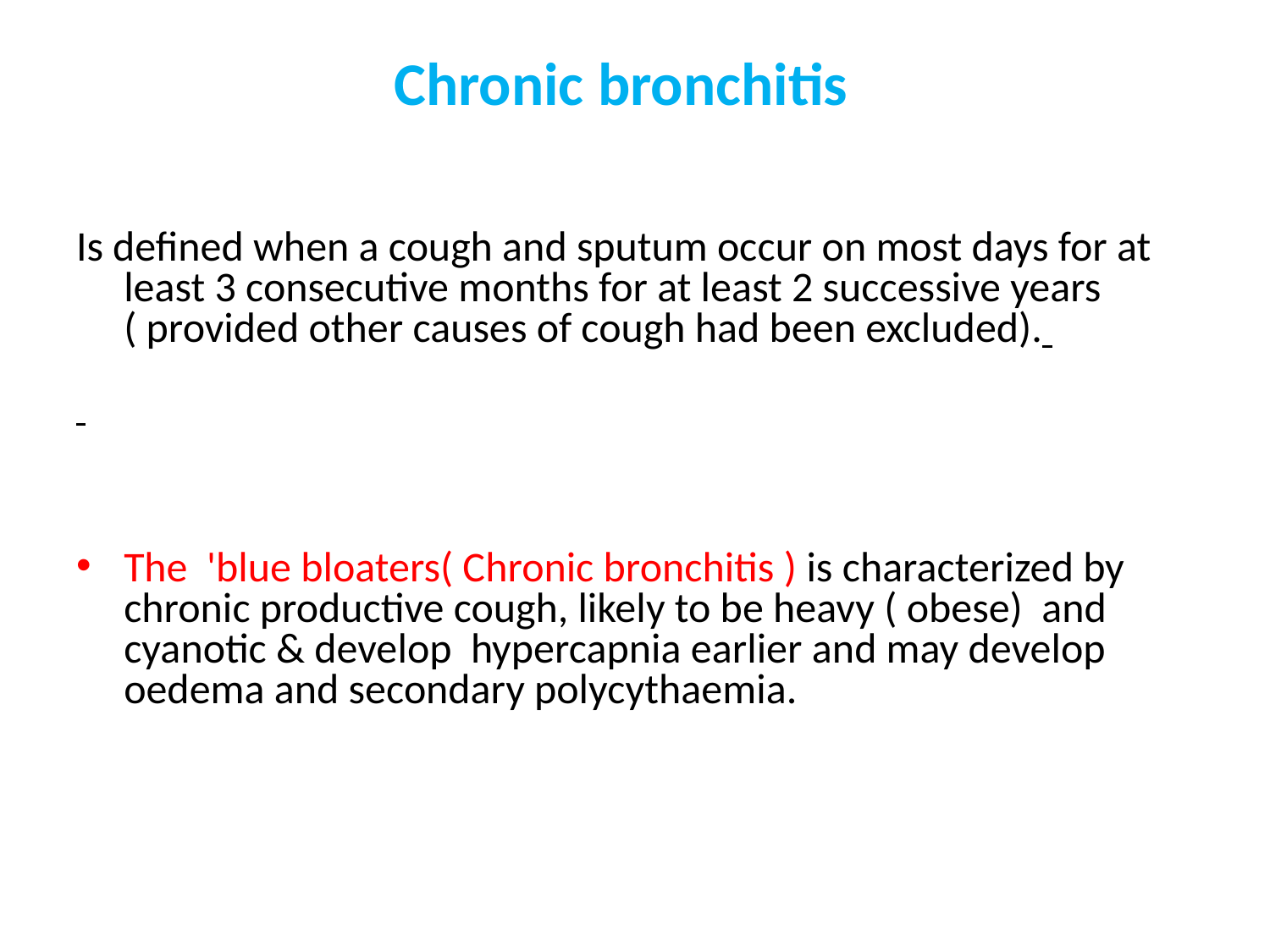

# Chronic bronchitis
Is defined when a cough and sputum occur on most days for at least 3 consecutive months for at least 2 successive years
     ( provided other causes of cough had been excluded).

The  'blue bloaters( Chronic bronchitis ) is characterized by chronic productive cough, likely to be heavy ( obese)  and cyanotic & develop  hypercapnia earlier and may develop oedema and secondary polycythaemia.